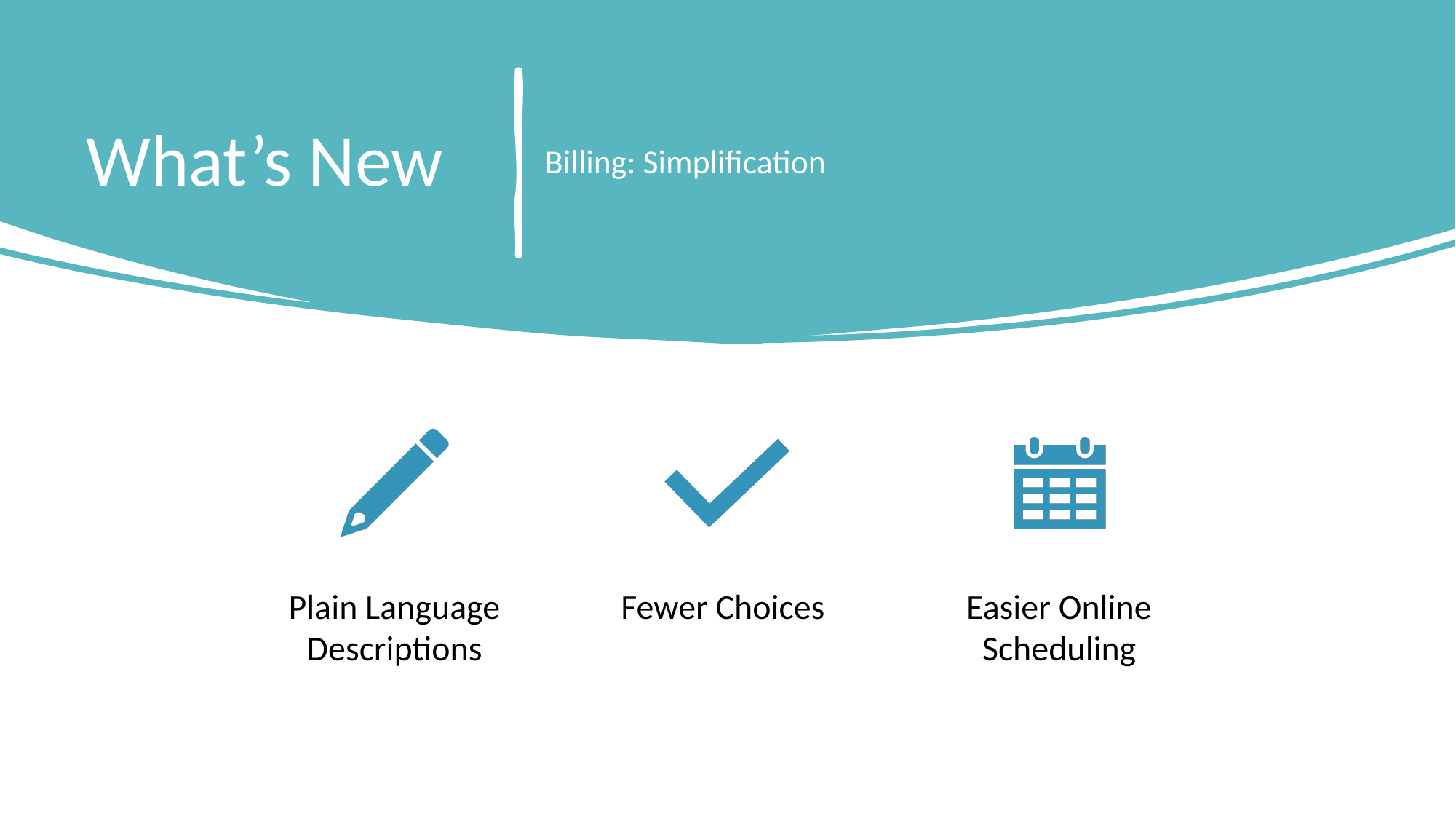

# What’s New
Billing: Simplification

Plain Language Descriptions
Fewer Choices
Easier Online Scheduling